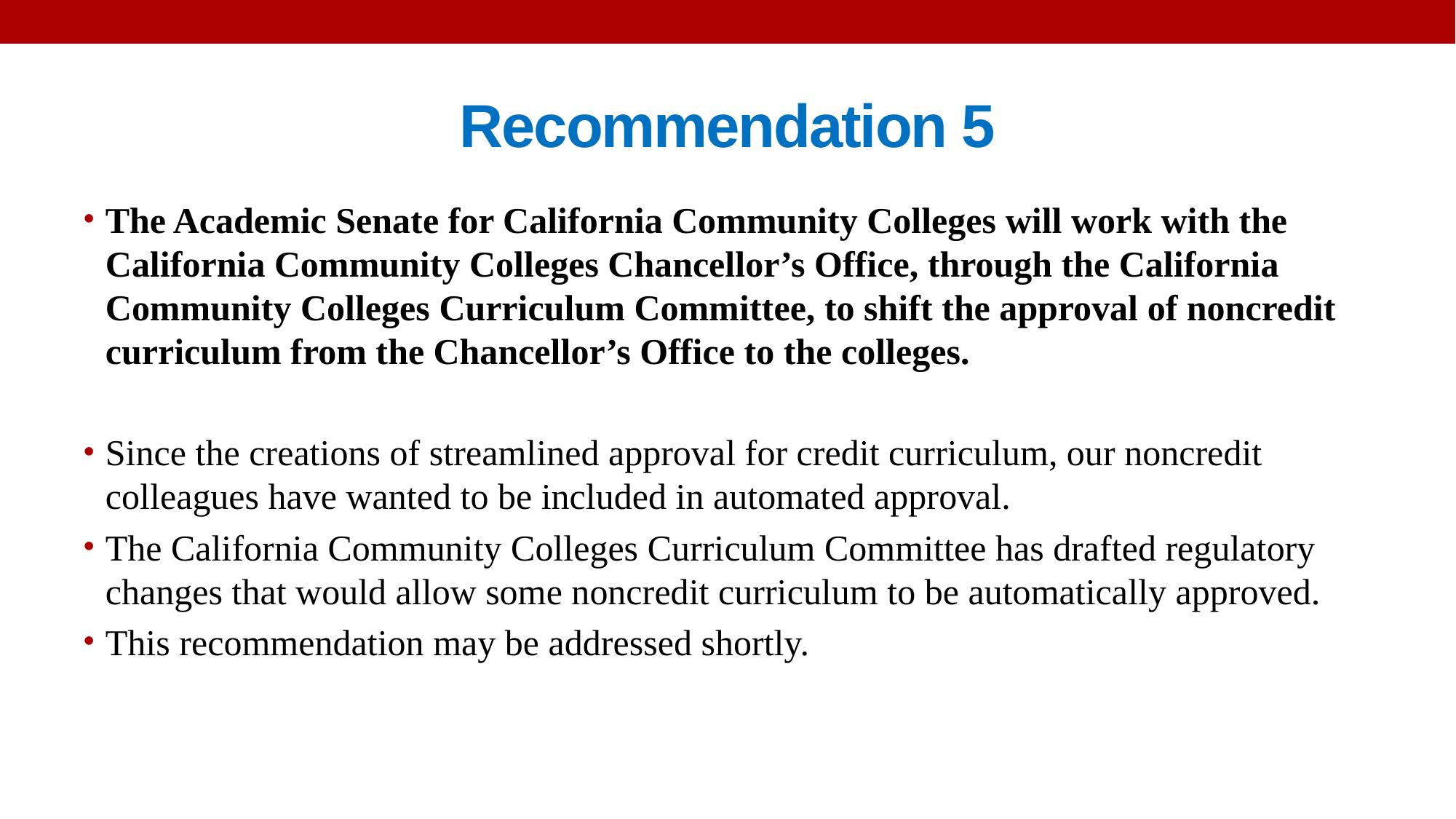

# Recommendation 5
The Academic Senate for California Community Colleges will work with the California Community Colleges Chancellor’s Office, through the California Community Colleges Curriculum Committee, to shift the approval of noncredit curriculum from the Chancellor’s Office to the colleges.

Since the creations of streamlined approval for credit curriculum, our noncredit colleagues have wanted to be included in automated approval.
The California Community Colleges Curriculum Committee has drafted regulatory changes that would allow some noncredit curriculum to be automatically approved.
This recommendation may be addressed shortly.